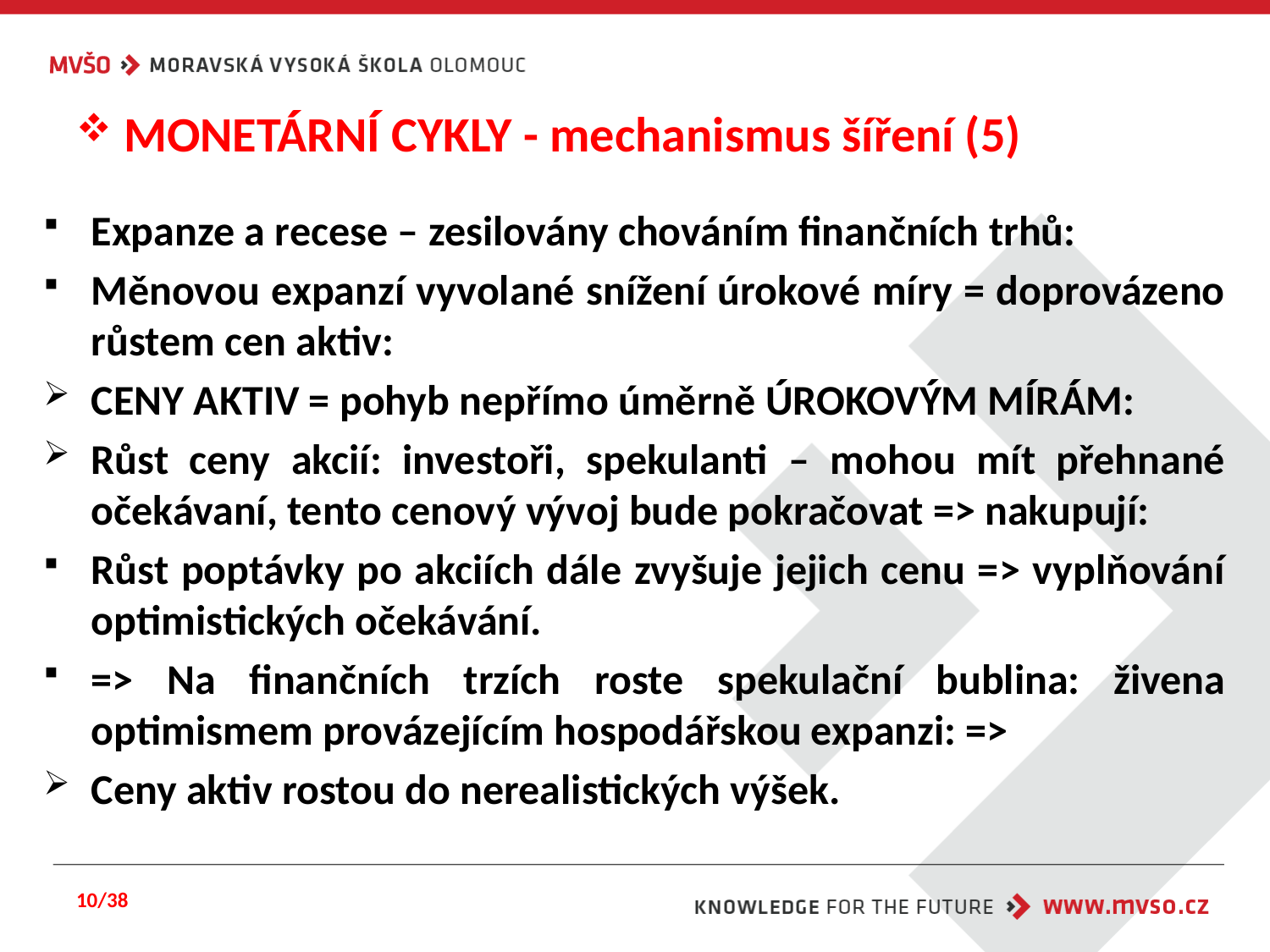

# MONETÁRNÍ CYKLY - mechanismus šíření (5)
Expanze a recese – zesilovány chováním finančních trhů:
Měnovou expanzí vyvolané snížení úrokové míry = doprovázeno růstem cen aktiv:
CENY AKTIV = pohyb nepřímo úměrně ÚROKOVÝM MÍRÁM:
Růst ceny akcií: investoři, spekulanti – mohou mít přehnané očekávaní, tento cenový vývoj bude pokračovat => nakupují:
Růst poptávky po akciích dále zvyšuje jejich cenu => vyplňování optimistických očekávání.
=> Na finančních trzích roste spekulační bublina: živena optimismem provázejícím hospodářskou expanzi: =>
Ceny aktiv rostou do nerealistických výšek.

10/38